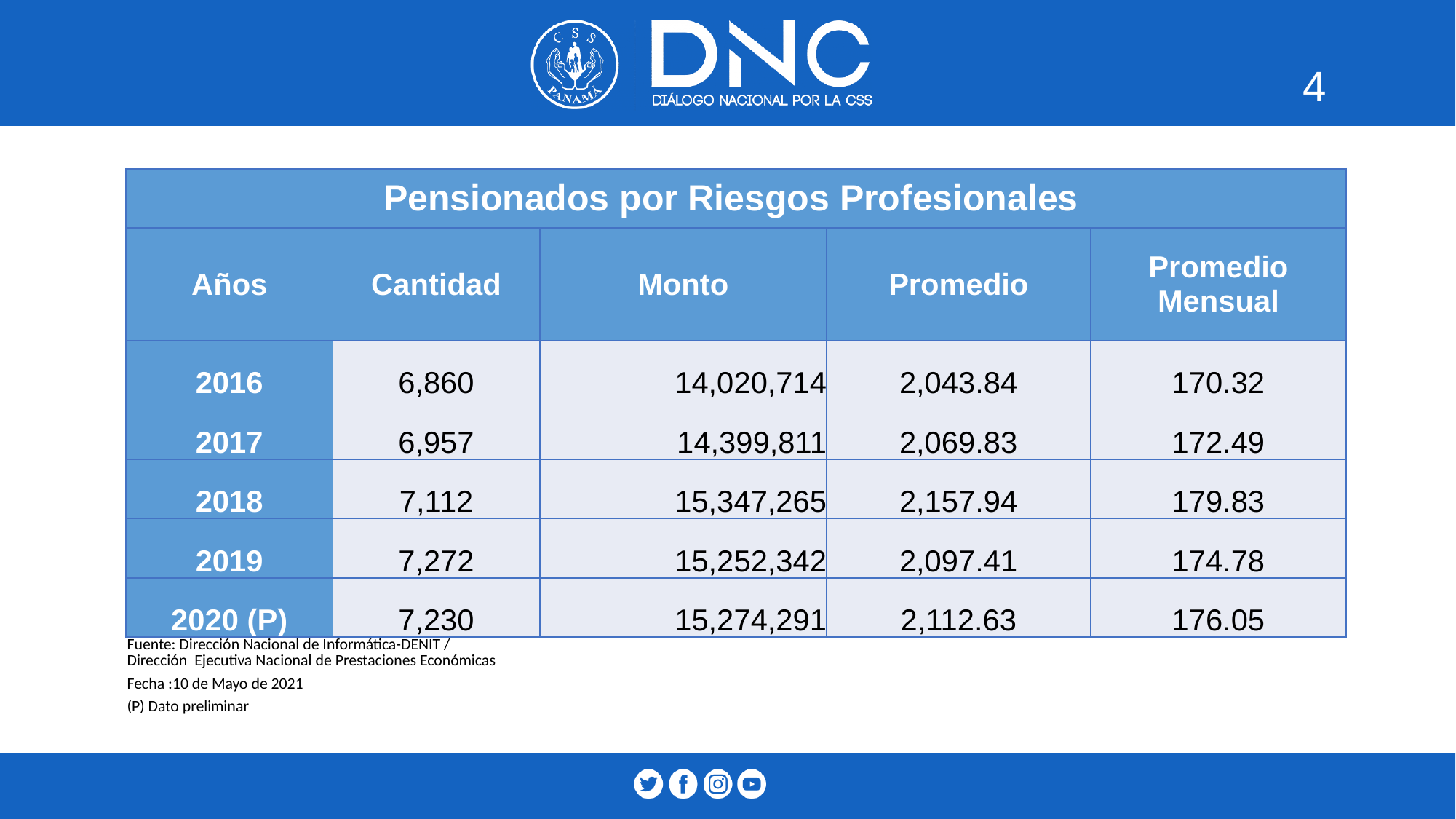

4
| Pensionados por Riesgos Profesionales |  |  |  |  |
| --- | --- | --- | --- | --- |
| Años | Cantidad | Monto | Promedio | Promedio Mensual |
| 2016 | 6,860 | 14,020,714 | 2,043.84 | 170.32 |
| 2017 | 6,957 | 14,399,811 | 2,069.83 | 172.49 |
| 2018 | 7,112 | 15,347,265 | 2,157.94 | 179.83 |
| 2019 | 7,272 | 15,252,342 | 2,097.41 | 174.78 |
| 2020 (P) | 7,230 | 15,274,291 | 2,112.63 | 176.05 |
| Fuente: Dirección Nacional de Informática-DENIT / Dirección Ejecutiva Nacional de Prestaciones Económicas |
| --- |
| Fecha :10 de Mayo de 2021 |
| (P) Dato preliminar |